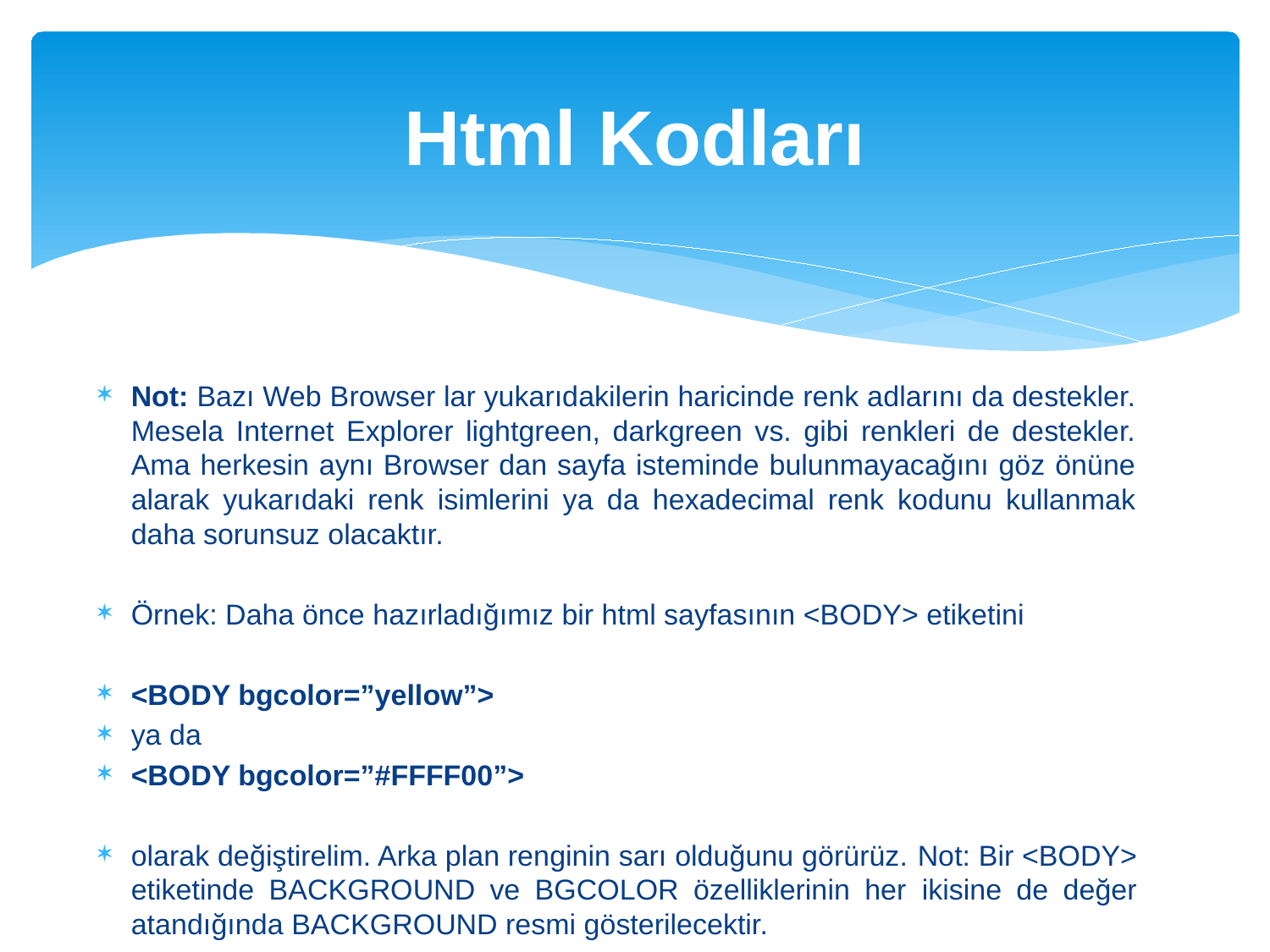

# Html Kodları
Not: Bazı Web Browser lar yukarıdakilerin haricinde renk adlarını da destekler. Mesela Internet Explorer lightgreen, darkgreen vs. gibi renkleri de destekler. Ama herkesin aynı Browser dan sayfa isteminde bulunmayacağını göz önüne alarak yukarıdaki renk isimlerini ya da hexadecimal renk kodunu kullanmak daha sorunsuz olacaktır.

Örnek: Daha önce hazırladığımız bir html sayfasının <BODY> etiketini

<BODY bgcolor=”yellow”>
ya da
<BODY bgcolor=”#FFFF00”>

olarak değiştirelim. Arka plan renginin sarı olduğunu görürüz. Not: Bir <BODY> etiketinde BACKGROUND ve BGCOLOR özelliklerinin her ikisine de değer atandığında BACKGROUND resmi gösterilecektir.